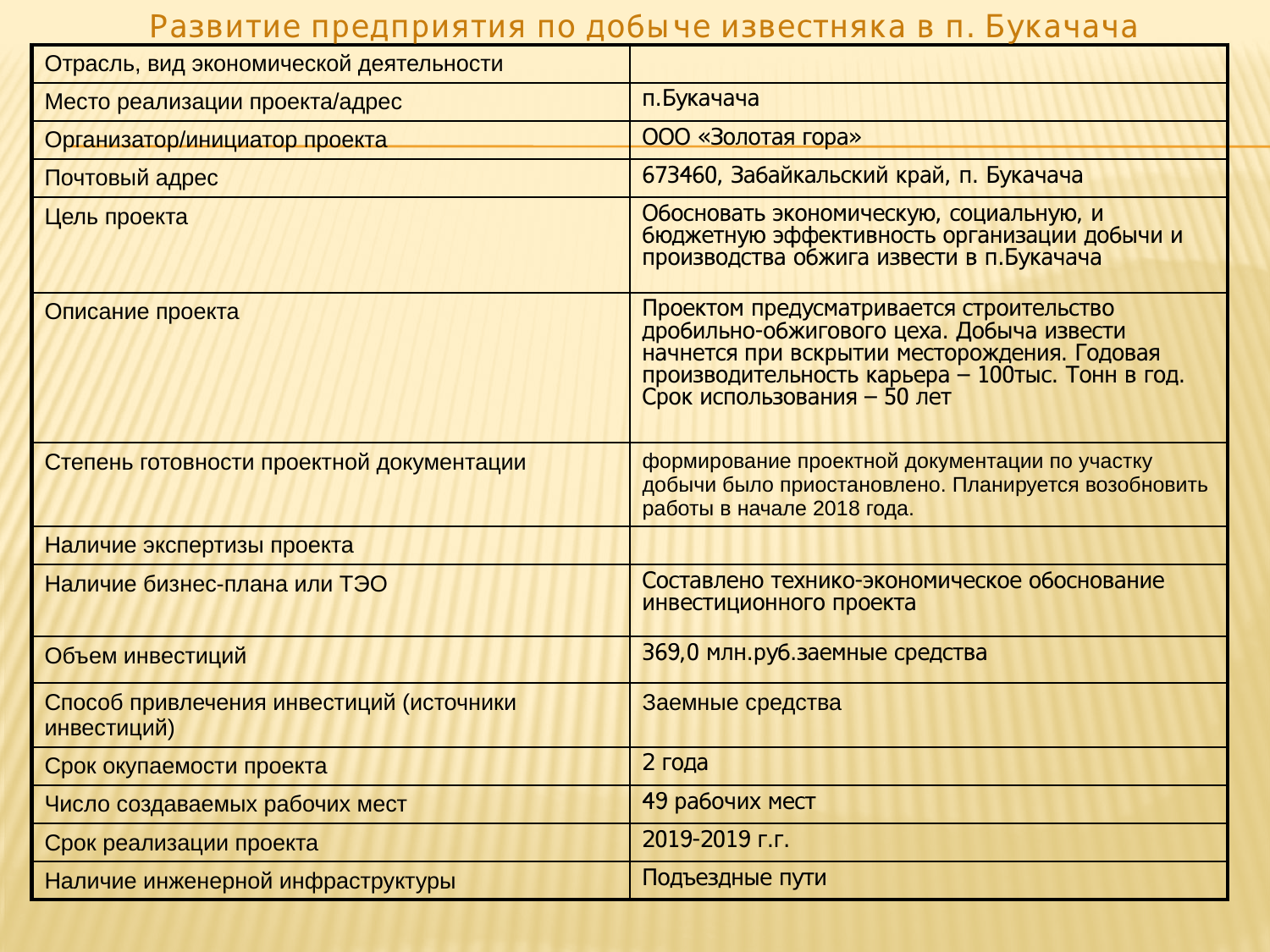

Развитие предприятия по добыче известняка в п. Букачача
| Отрасль, вид экономической деятельности |  |
| --- | --- |
| Место реализации проекта/адрес | п.Букачача |
| Организатор/инициатор проекта | ООО «Золотая гора» |
| Почтовый адрес | 673460, Забайкальский край, п. Букачача |
| Цель проекта | Обосновать экономическую, социальную, и бюджетную эффективность организации добычи и производства обжига извести в п.Букачача |
| Описание проекта | Проектом предусматривается строительство дробильно-обжигового цеха. Добыча извести начнется при вскрытии месторождения. Годовая производительность карьера – 100тыс. Тонн в год. Срок использования – 50 лет |
| Степень готовности проектной документации | формирование проектной документации по участку добычи было приостановлено. Планируется возобновить работы в начале 2018 года. |
| Наличие экспертизы проекта |  |
| Наличие бизнес-плана или ТЭО | Составлено технико-экономическое обоснование инвестиционного проекта |
| Объем инвестиций | 369,0 млн.руб.заемные средства |
| Способ привлечения инвестиций (источники инвестиций) | Заемные средства |
| Срок окупаемости проекта | 2 года |
| Число создаваемых рабочих мест | 49 рабочих мест |
| Срок реализации проекта | 2019-2019 г.г. |
| Наличие инженерной инфраструктуры | Подъездные пути |